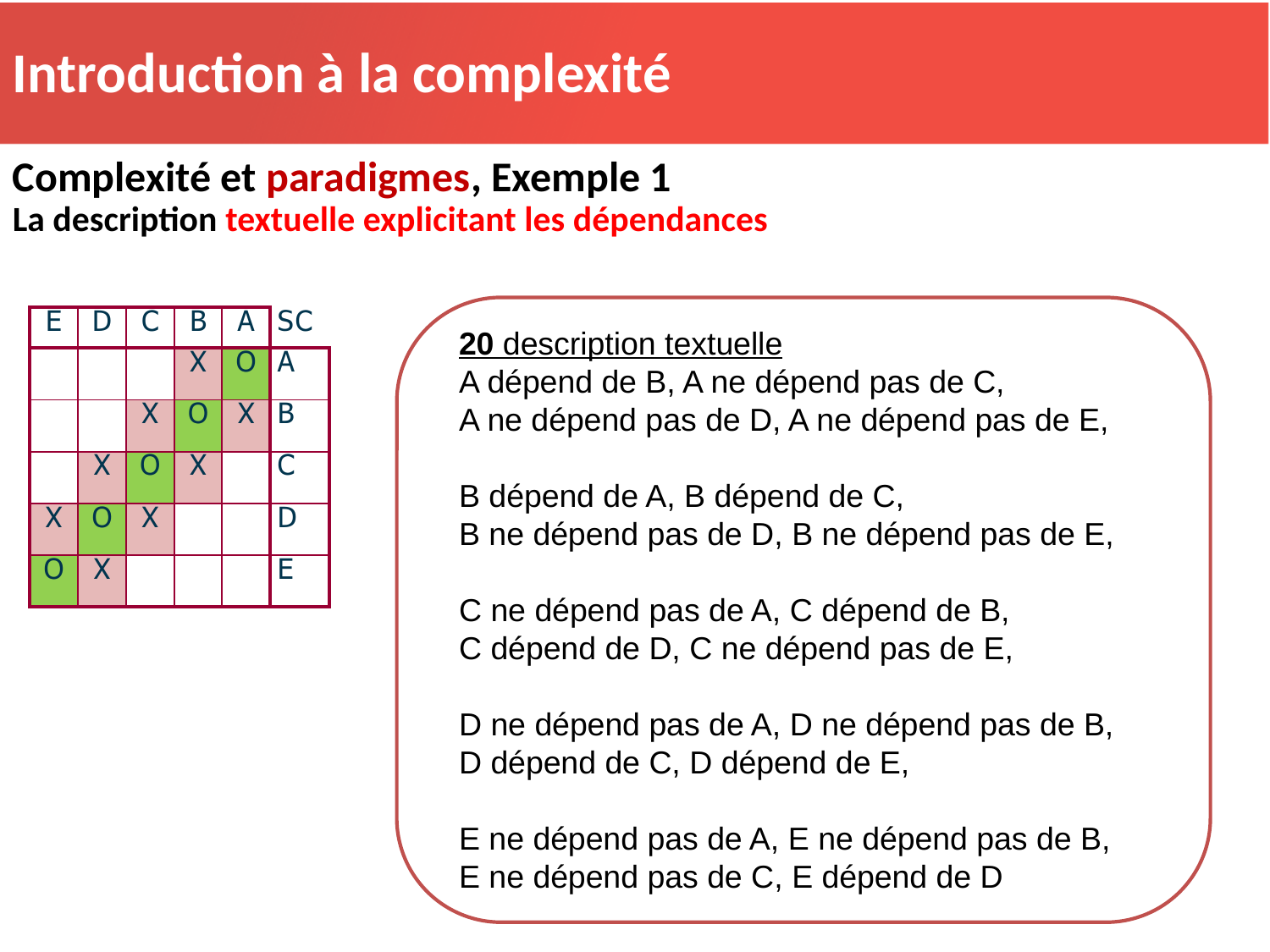

Introduction à la complexité

Complexité et paradigmes, Exemple 1
La description textuelle explicitant les dépendances

| E | D | C | B | A | SC |
| --- | --- | --- | --- | --- | --- |
|  |  |  | X | O | A |
|  |  | X | O | X | B |
|  | X | O | X |  | C |
| X | O | X |  |  | D |
| O | X |  |  |  | E |
20 description textuelle
A dépend de B, A ne dépend pas de C,
A ne dépend pas de D, A ne dépend pas de E,

B dépend de A, B dépend de C,
B ne dépend pas de D, B ne dépend pas de E,

C ne dépend pas de A, C dépend de B,
C dépend de D, C ne dépend pas de E,

D ne dépend pas de A, D ne dépend pas de B,
D dépend de C, D dépend de E,

E ne dépend pas de A, E ne dépend pas de B,
E ne dépend pas de C, E dépend de D